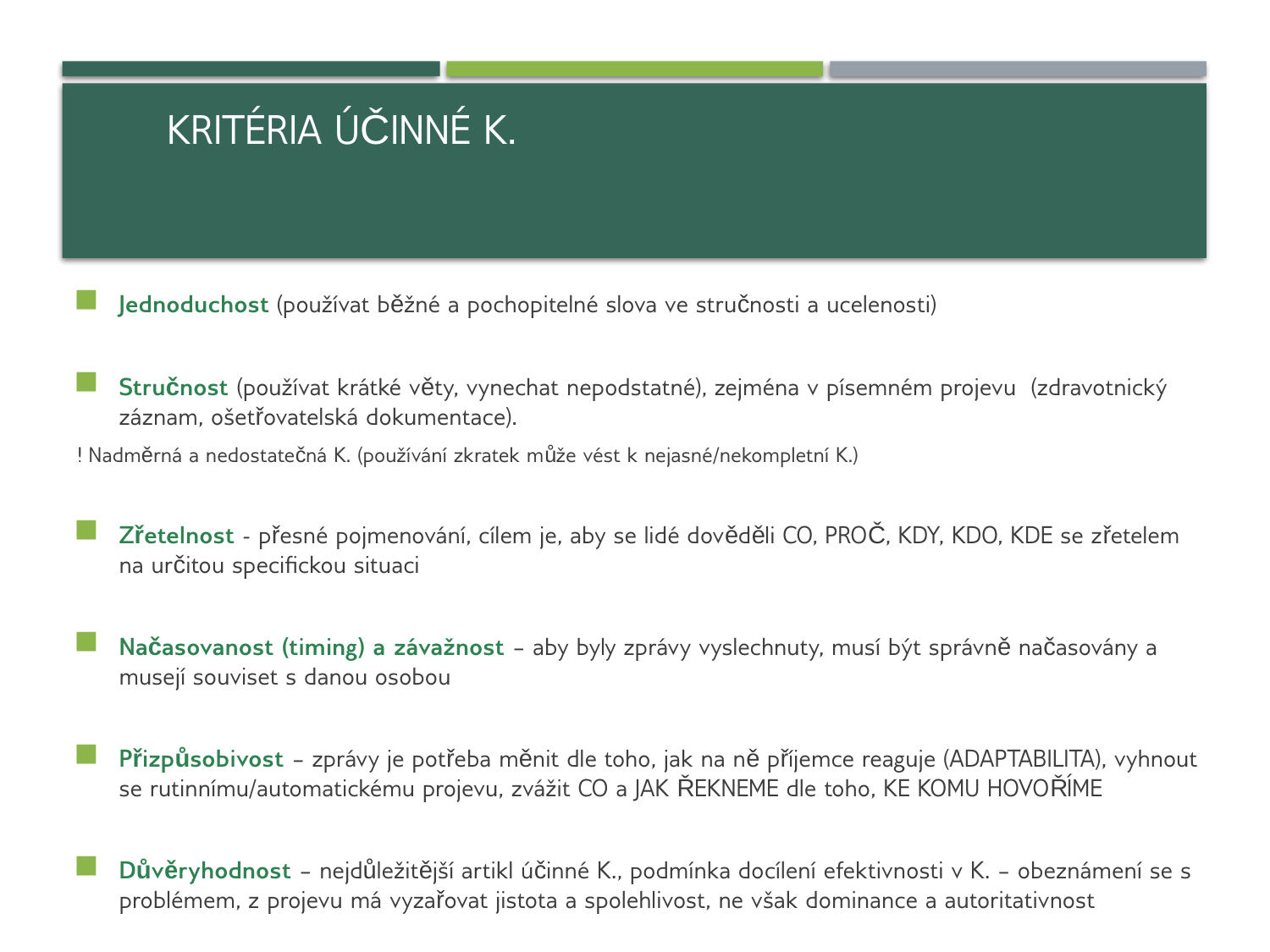

# Kritéria účinné K.
Jednoduchost (používat běžné a pochopitelné slova ve stručnosti a ucelenosti)

Stručnost (používat krátké věty, vynechat nepodstatné), zejména v písemném projevu  (zdravotnický záznam, ošetřovatelská dokumentace).
! Nadměrná a nedostatečná K. (používání zkratek může vést k nejasné/nekompletní K.)

Zřetelnost - přesné pojmenování, cílem je, aby se lidé dověděli CO, PROČ, KDY, KDO, KDE se zřetelem na určitou specifickou situaci

Načasovanost (timing) a závažnost – aby byly zprávy vyslechnuty, musí být správně načasovány a musejí souviset s danou osobou

Přizpůsobivost – zprávy je potřeba měnit dle toho, jak na ně příjemce reaguje (ADAPTABILITA), vyhnout se rutinnímu/automatickému projevu, zvážit CO a JAK ŘEKNEME dle toho, KE KOMU HOVOŘÍME

Důvěryhodnost – nejdůležitější artikl účinné K., podmínka docílení efektivnosti v K. – obeznámení se s problémem, z projevu má vyzařovat jistota a spolehlivost, ne však dominance a autoritativnost